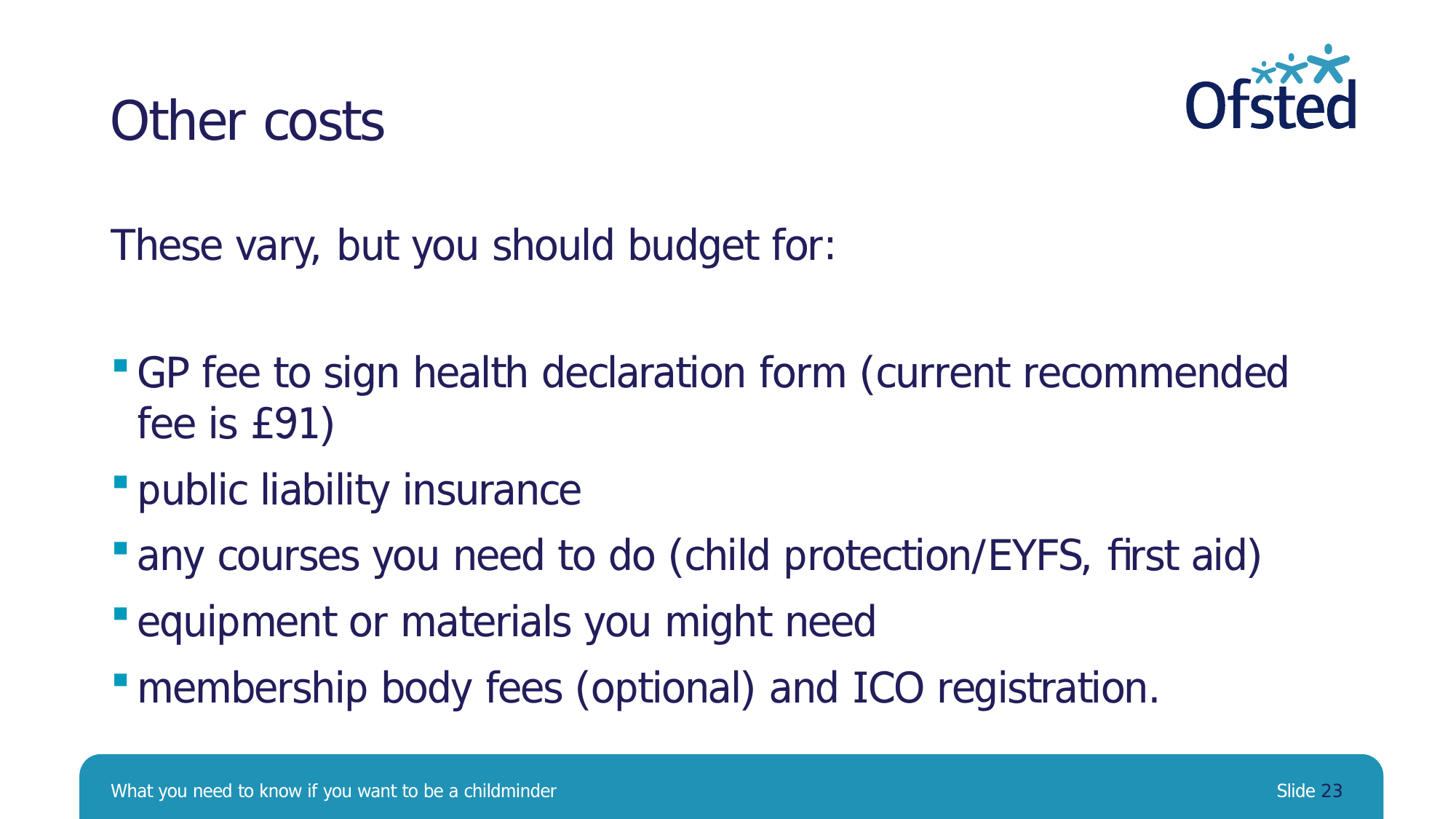

# Other costs
These vary, but you should budget for:

GP fee to sign health declaration form (current recommended fee is £91)
public liability insurance
any courses you need to do (child protection/EYFS, first aid)
equipment or materials you might need
membership body fees (optional) and ICO registration.
What you need to know if you want to be a childminder
Slide 23